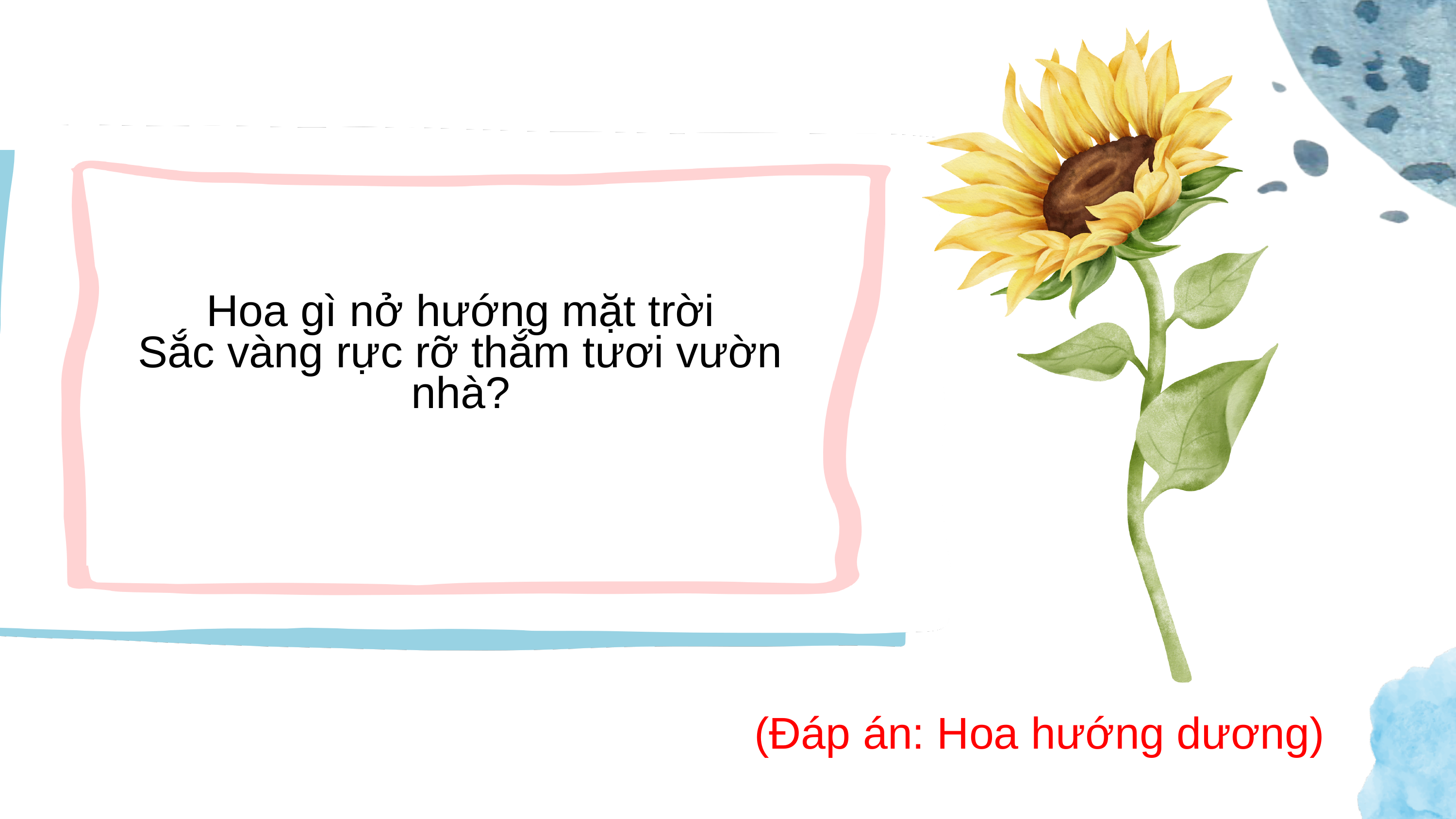

Hoa gì nở hướng mặt trời
Sắc vàng rực rỡ thắm tươi vườn nhà?

(Đáp án: Hoa hướng dương)